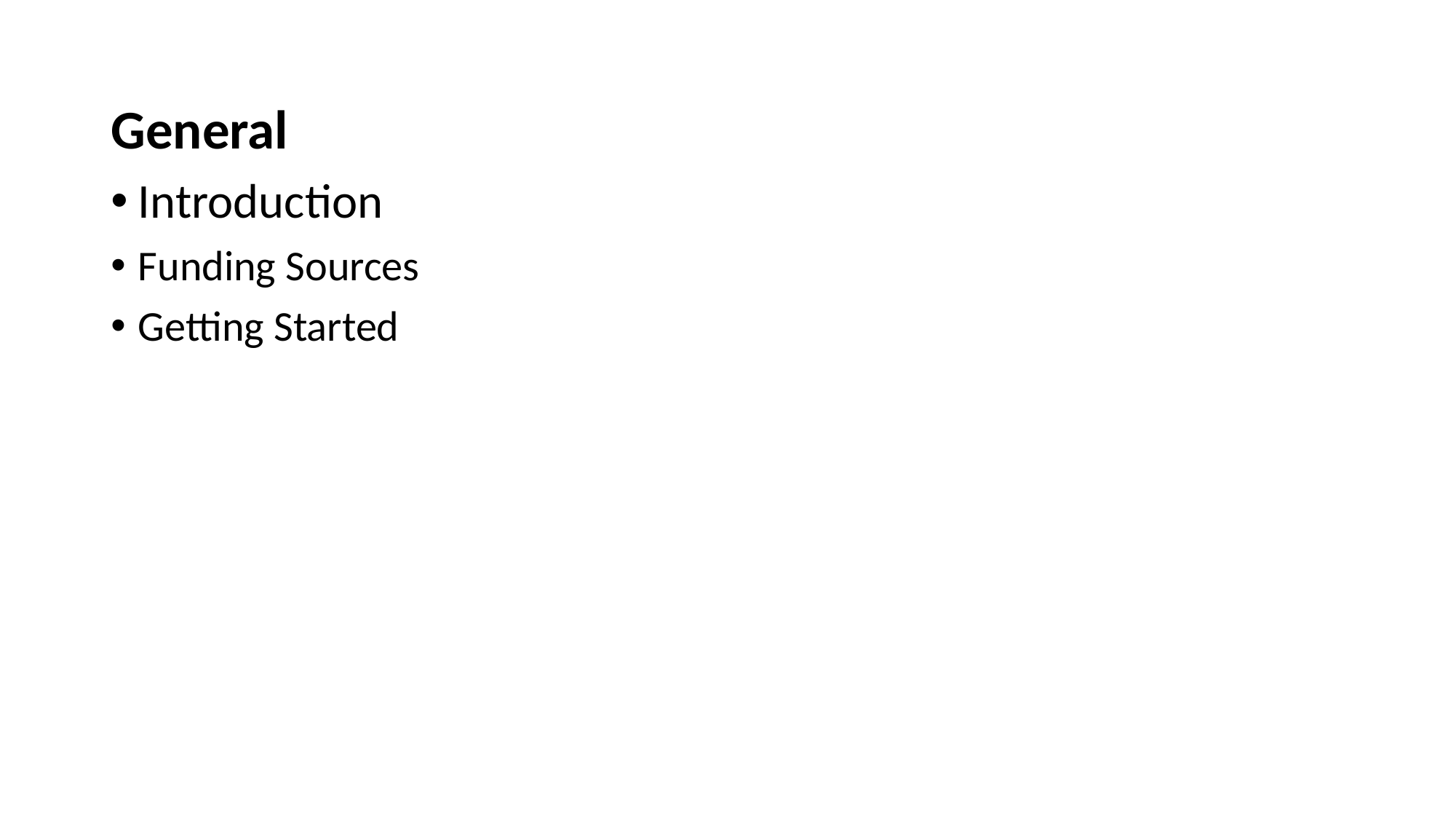

#

General
Introduction
Funding Sources
Getting Started